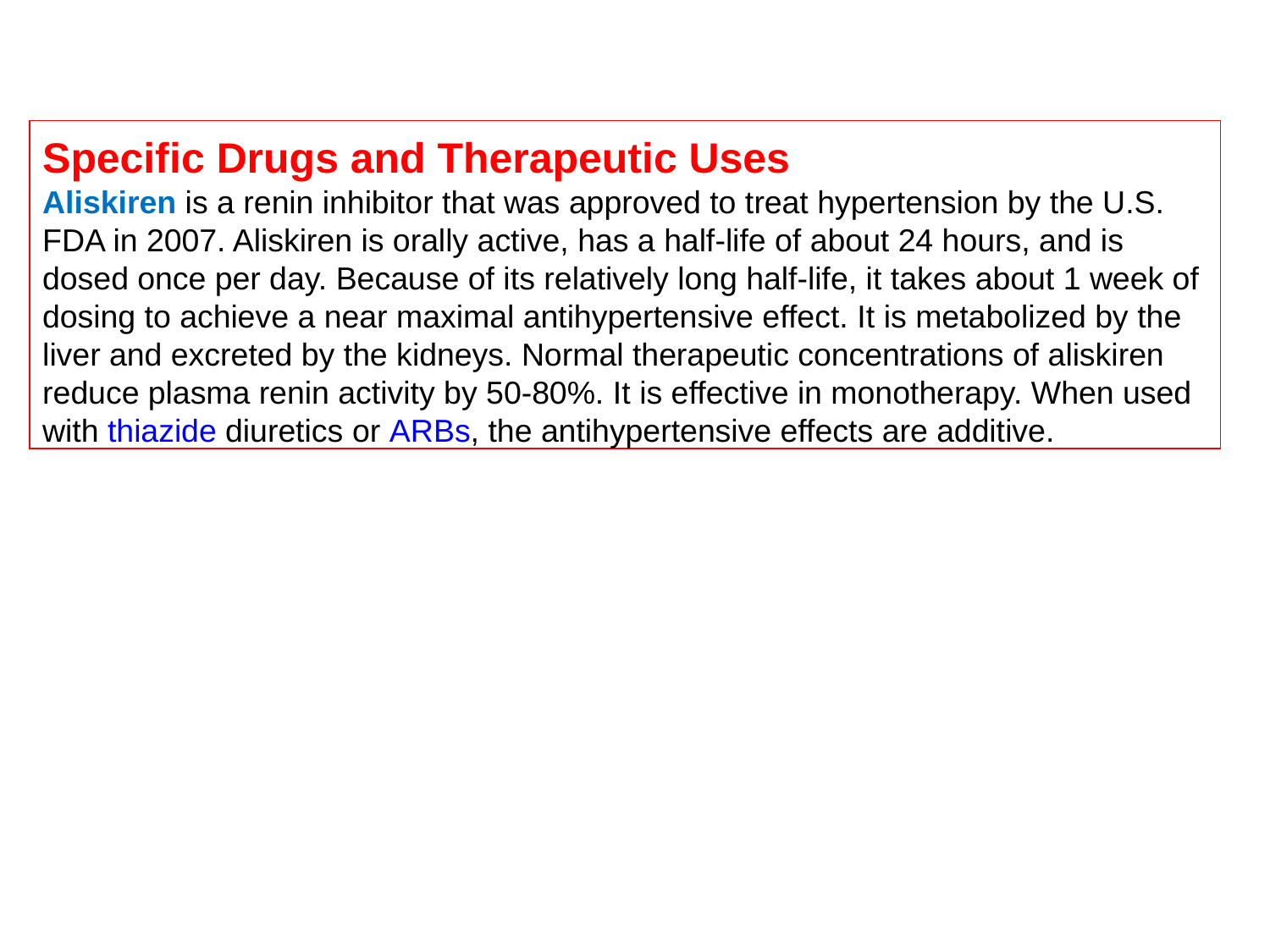

Specific Drugs and Therapeutic Uses
Aliskiren is a renin inhibitor that was approved to treat hypertension by the U.S. FDA in 2007. Aliskiren is orally active, has a half-life of about 24 hours, and is dosed once per day. Because of its relatively long half-life, it takes about 1 week of dosing to achieve a near maximal antihypertensive effect. It is metabolized by the liver and excreted by the kidneys. Normal therapeutic concentrations of aliskiren reduce plasma renin activity by 50-80%. It is effective in monotherapy. When used with thiazide diuretics or ARBs, the antihypertensive effects are additive.